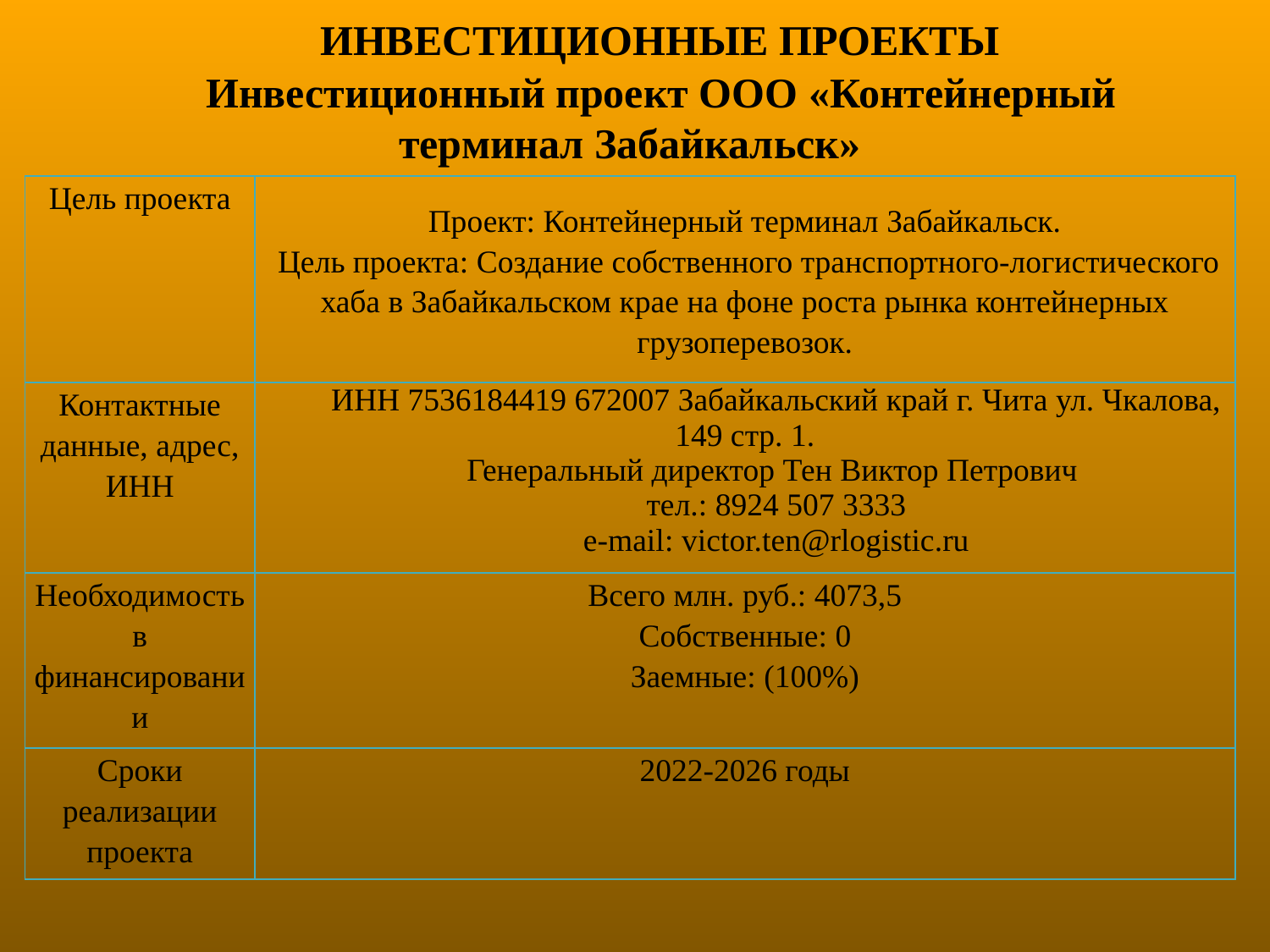

ИНВЕСТИЦИОННЫЕ ПРОЕКТЫ
Инвестиционный проект ООО «Контейнерный терминал Забайкальск»
| Цель проекта | Проект: Контейнерный терминал Забайкальск. Цель проекта: Создание собственного транспортного-логистического хаба в Забайкальском крае на фоне роста рынка контейнерных грузоперевозок. |
| --- | --- |
| Контактные данные, адрес, ИНН | ИНН 7536184419 672007 Забайкальский край г. Чита ул. Чкалова, 149 стр. 1. Генеральный директор Тен Виктор Петрович тел.: 8924 507 3333 e-mail: victor.ten@rlogistic.ru |
| Необходимость в финансировании | Всего млн. руб.: 4073,5 Собственные: 0 Заемные: (100%) |
| Сроки реализации проекта | 2022-2026 годы |